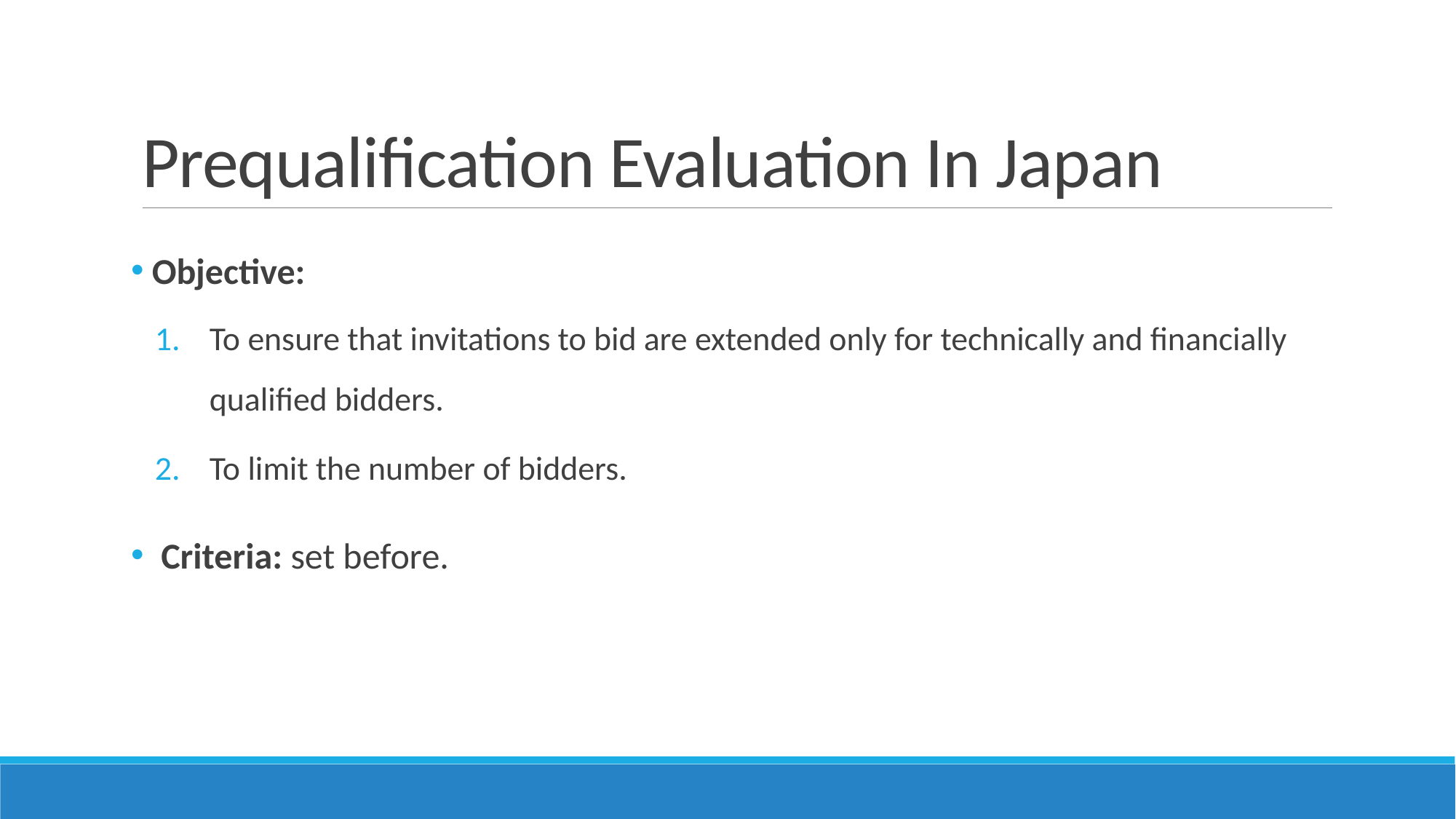

# Prequalification Evaluation In Japan
 Objective:
To ensure that invitations to bid are extended only for technically and financially qualified bidders.
To limit the number of bidders.
Criteria: set before.